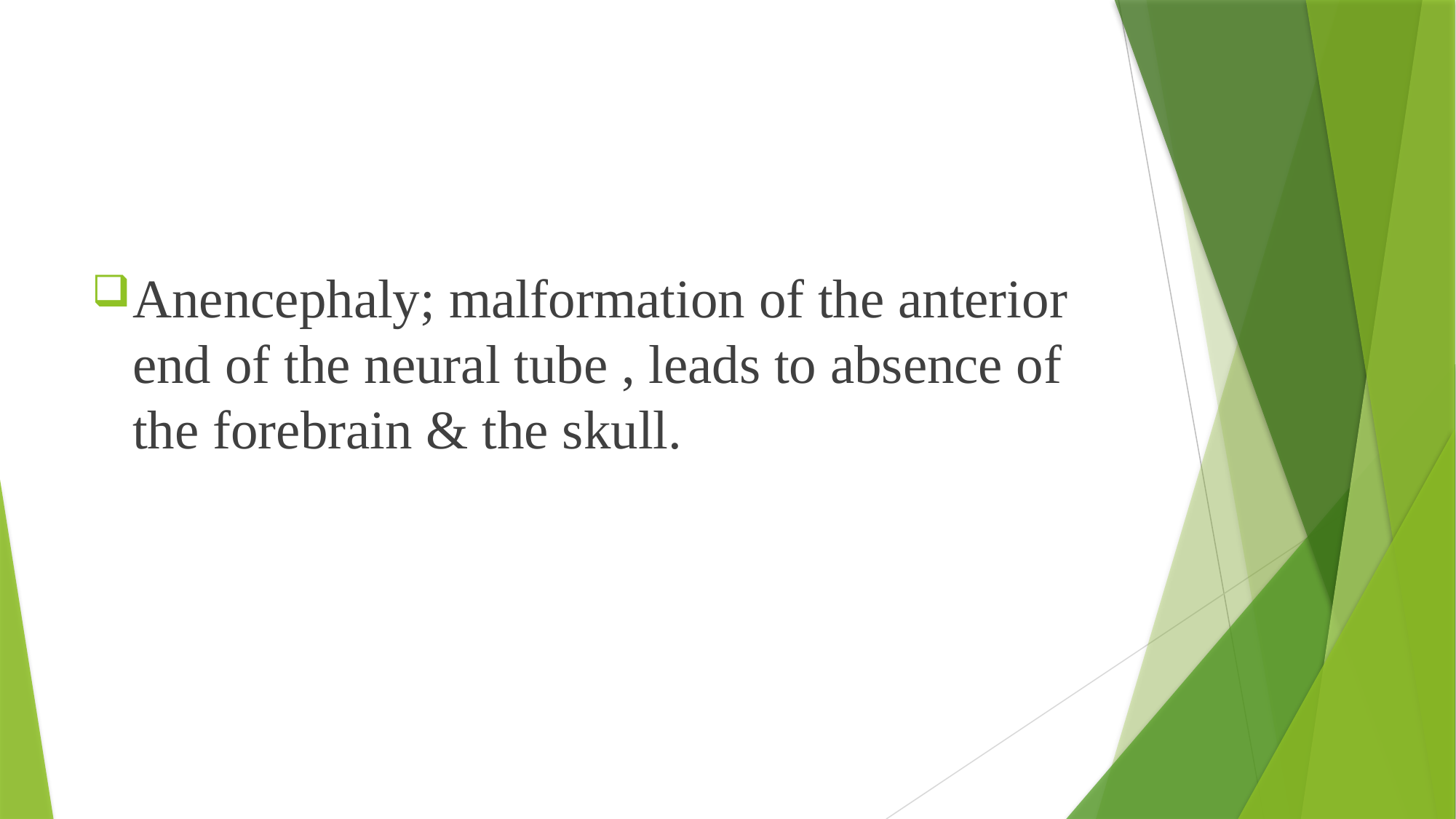

#
Anencephaly; malformation of the anterior end of the neural tube , leads to absence of the forebrain & the skull.